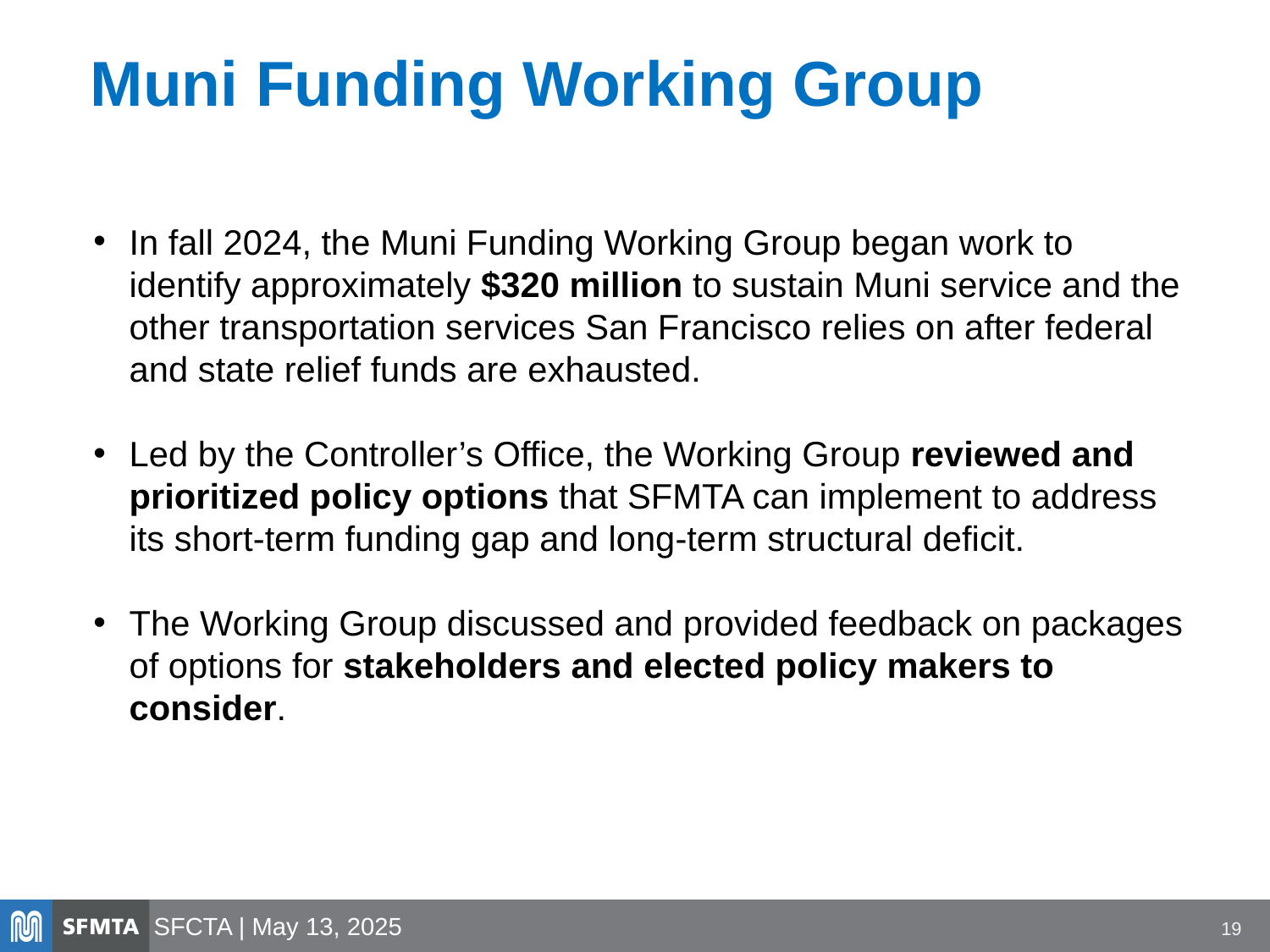

Muni Funding Working Group
In fall 2024, the Muni Funding Working Group began work to identify approximately $320 million to sustain Muni service and the other transportation services San Francisco relies on after federal and state relief funds are exhausted.
Led by the Controller’s Office, the Working Group reviewed and prioritized policy options that SFMTA can implement to address its short-term funding gap and long-term structural deficit.

The Working Group discussed and provided feedback on packages of options for stakeholders and elected policy makers to consider.
19
SFCTA | May 13, 2025